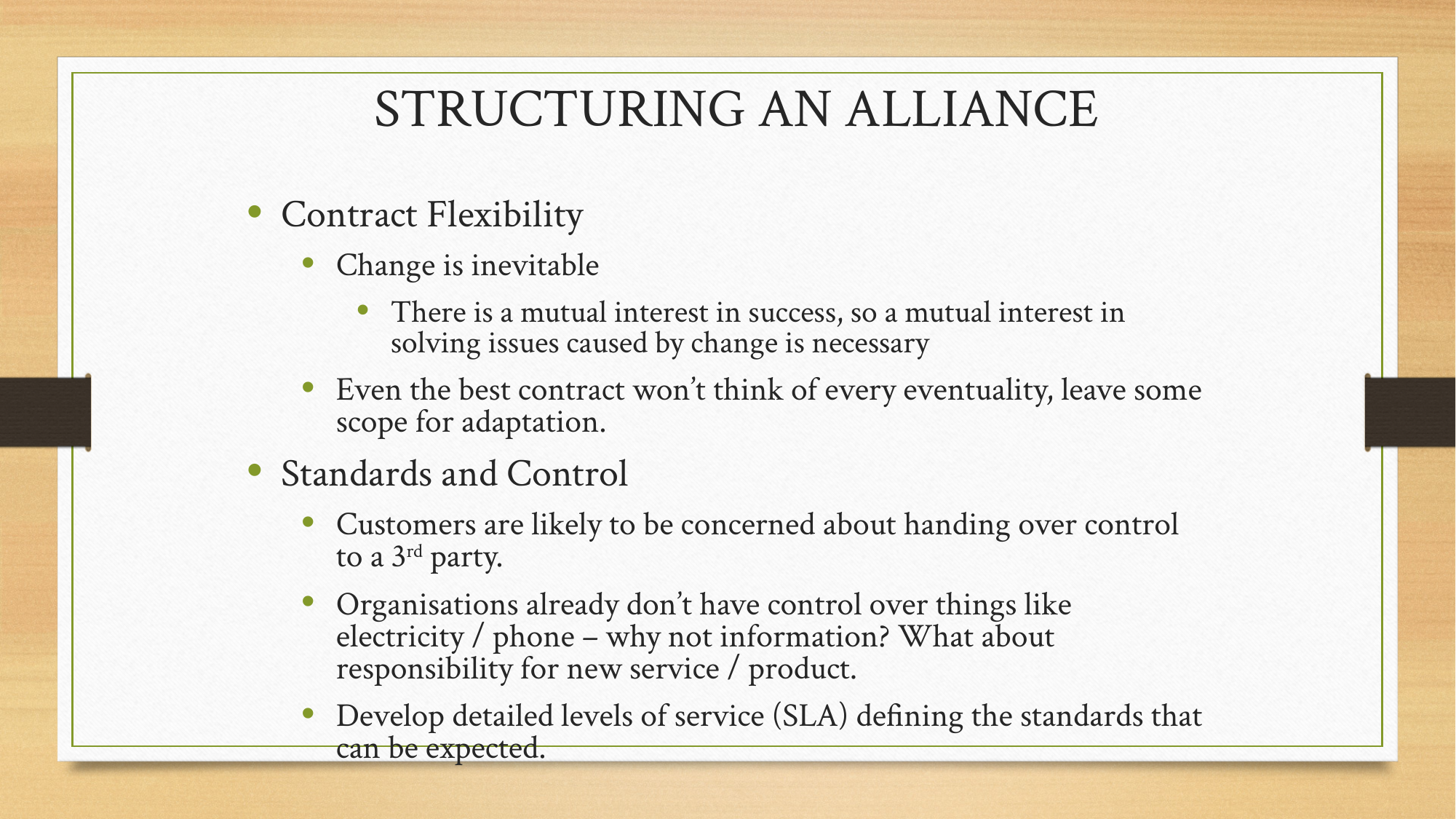

Structuring an Alliance
Contract Flexibility
Change is inevitable
There is a mutual interest in success, so a mutual interest in solving issues caused by change is necessary
Even the best contract won’t think of every eventuality, leave some scope for adaptation.
Standards and Control
Customers are likely to be concerned about handing over control to a 3rd party.
Organisations already don’t have control over things like electricity / phone – why not information? What about responsibility for new service / product.
Develop detailed levels of service (SLA) defining the standards that can be expected.